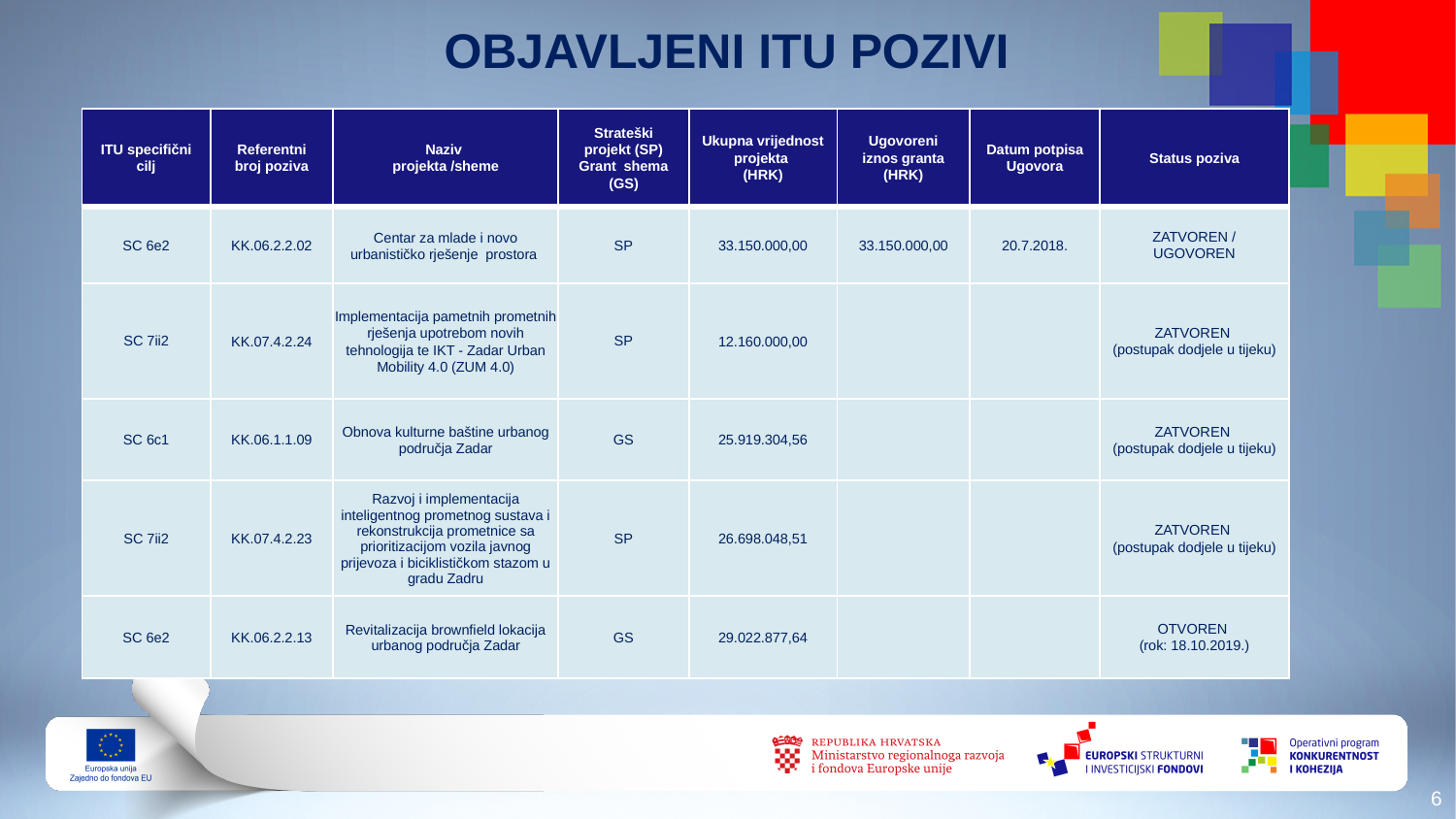

# OBJAVLJENI ITU POZIVI
| ITU specifični cilj | Referentni broj poziva | Naziv projekta /sheme | Strateški projekt (SP) Grant shema (GS) | Ukupna vrijednost projekta (HRK) | Ugovoreni iznos granta (HRK) | Datum potpisa Ugovora | Status poziva |
| --- | --- | --- | --- | --- | --- | --- | --- |
| SC 6e2 | KK.06.2.2.02 | Centar za mlade i novo urbanističko rješenje prostora | SP | 33.150.000,00 | 33.150.000,00 | 20.7.2018. | ZATVOREN / UGOVOREN |
| SC 7ii2 | KK.07.4.2.24 | Implementacija pametnih prometnih rješenja upotrebom novih tehnologija te IKT - Zadar Urban Mobility 4.0 (ZUM 4.0) | SP | 12.160.000,00 |  |  | ZATVOREN (postupak dodjele u tijeku) |
| SC 6c1 | KK.06.1.1.09 | Obnova kulturne baštine urbanog područja Zadar | GS | 25.919.304,56 |  |  | ZATVOREN (postupak dodjele u tijeku) |
| SC 7ii2 | KK.07.4.2.23 | Razvoj i implementacija inteligentnog prometnog sustava i rekonstrukcija prometnice sa prioritizacijom vozila javnog prijevoza i biciklističkom stazom u gradu Zadru | SP | 26.698.048,51 |  |  | ZATVOREN (postupak dodjele u tijeku) |
| SC 6e2 | KK.06.2.2.13 | Revitalizacija brownfield lokacija urbanog područja Zadar | GS | 29.022.877,64 |  |  | OTVOREN (rok: 18.10.2019.) |
6